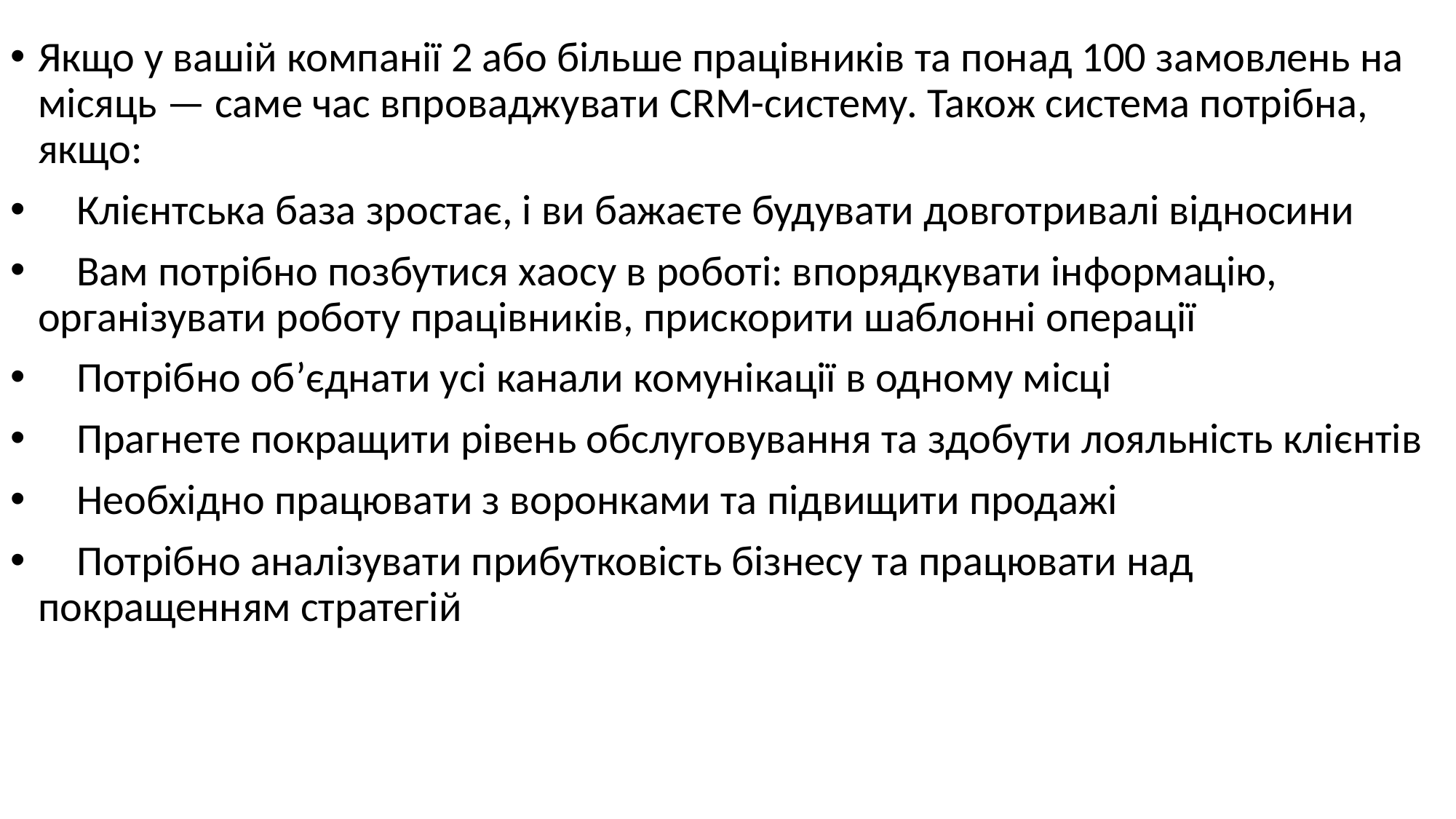

Якщо у вашій компанії 2 або більше працівників та понад 100 замовлень на місяць — саме час впроваджувати CRM-систему. Також система потрібна, якщо:
    Клієнтська база зростає, і ви бажаєте будувати довготривалі відносини
    Вам потрібно позбутися хаосу в роботі: впорядкувати інформацію, організувати роботу працівників, прискорити шаблонні операції
    Потрібно об’єднати усі канали комунікації в одному місці
    Прагнете покращити рівень обслуговування та здобути лояльність клієнтів
    Необхідно працювати з воронками та підвищити продажі
    Потрібно аналізувати прибутковість бізнесу та працювати над покращенням стратегій